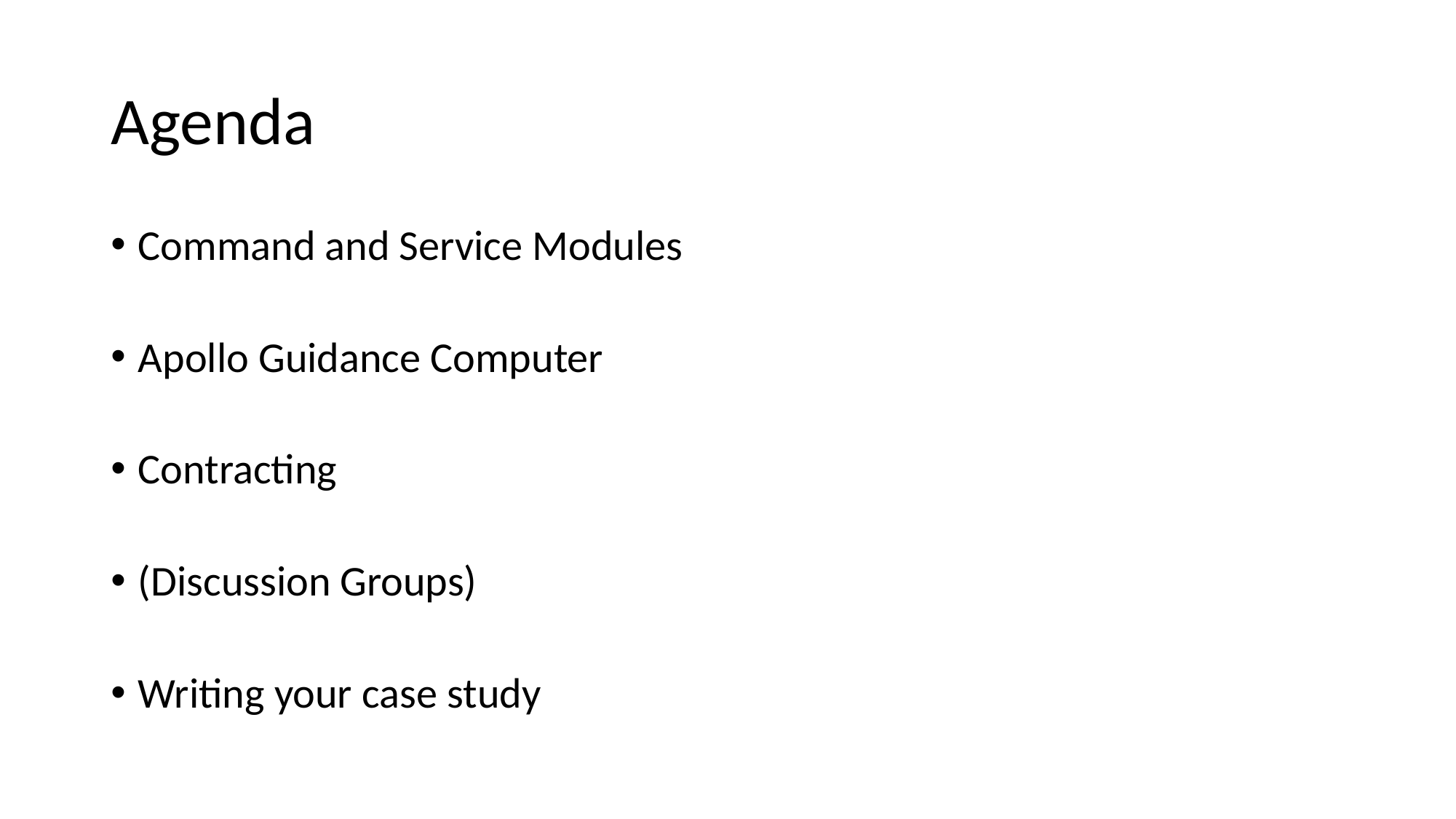

# Agenda
Command and Service Modules

Apollo Guidance Computer

Contracting

(Discussion Groups)

Writing your case study